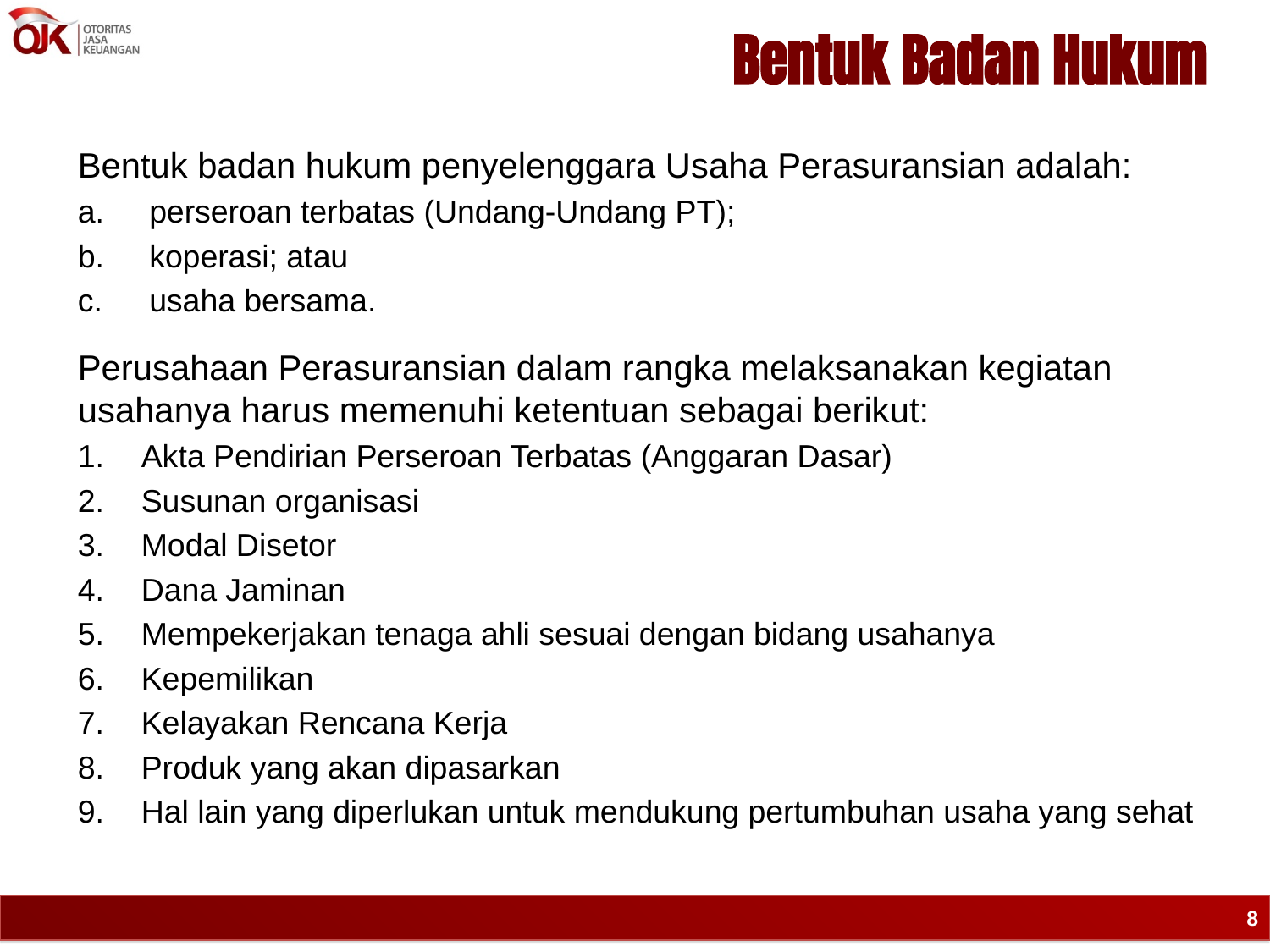

# Bentuk Badan Hukum
Bentuk badan hukum penyelenggara Usaha Perasuransian adalah:
perseroan terbatas (Undang-Undang PT);
koperasi; atau
usaha bersama.

Perusahaan Perasuransian dalam rangka melaksanakan kegiatan usahanya harus memenuhi ketentuan sebagai berikut:
Akta Pendirian Perseroan Terbatas (Anggaran Dasar)
Susunan organisasi
Modal Disetor
Dana Jaminan
Mempekerjakan tenaga ahli sesuai dengan bidang usahanya
Kepemilikan
Kelayakan Rencana Kerja
Produk yang akan dipasarkan
Hal lain yang diperlukan untuk mendukung pertumbuhan usaha yang sehat

8